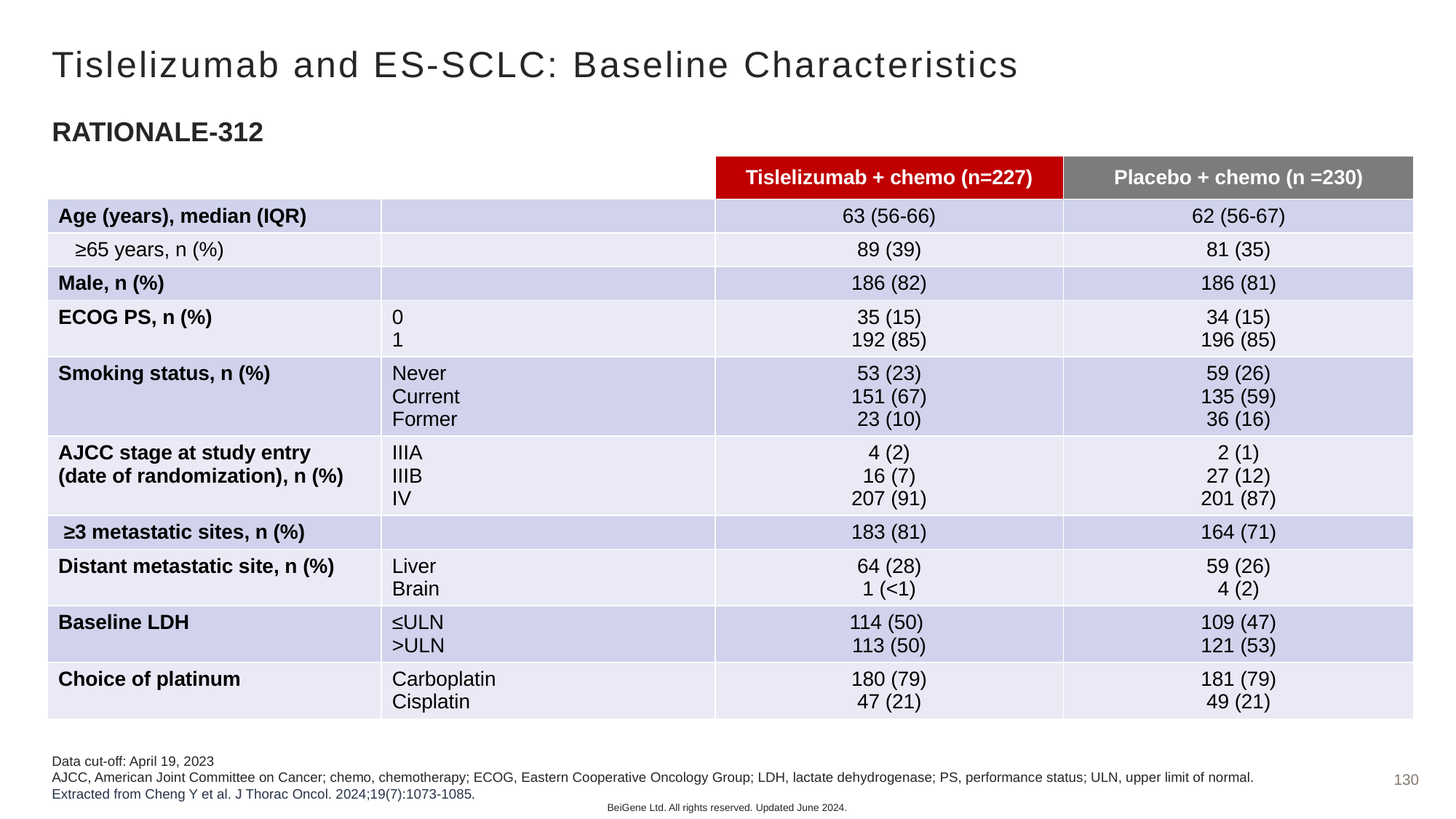

# Tislelizumab and ES-SCLC: Baseline Characteristics
RATIONALE-312
|  |  | Tislelizumab + chemo (n=227) | Placebo + chemo (n =230) |
| --- | --- | --- | --- |
| Age (years), median (IQR) |  | 63 (56-66) | 62 (56-67) |
| ≥65 years, n (%) |  | 89 (39) | 81 (35) |
| Male, n (%) |  | 186 (82) | 186 (81) |
| ECOG PS, n (%) | 0 1 | 35 (15) 192 (85) | 34 (15) 196 (85) |
| Smoking status, n (%) | Never Current Former | 53 (23) 151 (67) 23 (10) | 59 (26) 135 (59) 36 (16) |
| AJCC stage at study entry (date of randomization), n (%) | IIIA IIIB IV | 4 (2) 16 (7) 207 (91) | 2 (1) 27 (12) 201 (87) |
| ≥3 metastatic sites, n (%) |  | 183 (81) | 164 (71) |
| Distant metastatic site, n (%) | Liver Brain | 64 (28) 1 (<1) | 59 (26) 4 (2) |
| Baseline LDH | ≤ULN >ULN | 114 (50) 113 (50) | 109 (47) 121 (53) |
| Choice of platinum | Carboplatin Cisplatin | 180 (79) 47 (21) | 181 (79) 49 (21) |
Data cut-off: April 19, 2023
AJCC, American Joint Committee on Cancer; chemo, chemotherapy; ECOG, Eastern Cooperative Oncology Group; LDH, lactate dehydrogenase; PS, performance status; ULN, upper limit of normal.
Extracted from Cheng Y et al. J Thorac Oncol. 2024;19(7):1073-1085.
130